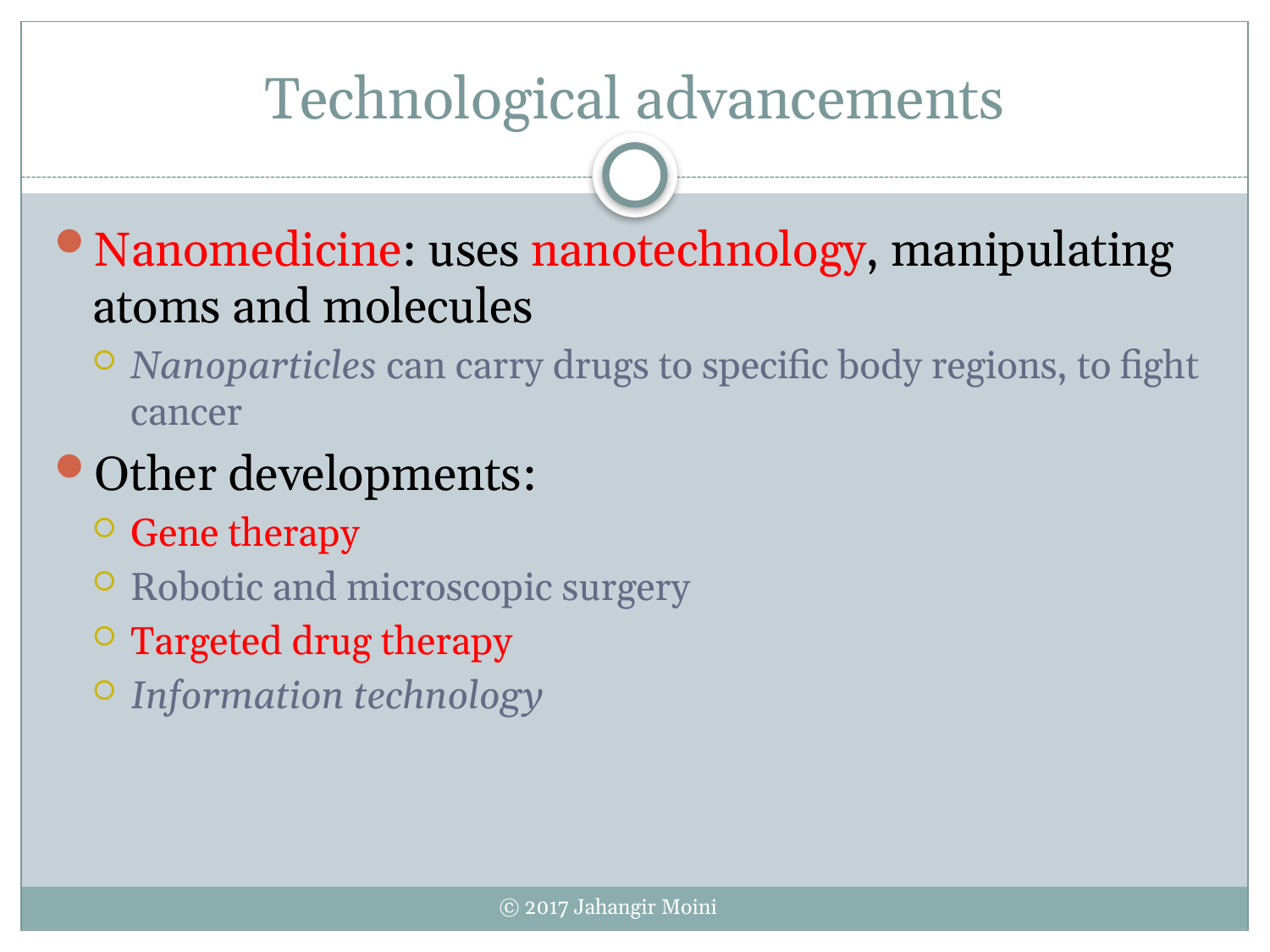

# Technological advancements
Nanomedicine: uses nanotechnology, manipulating atoms and molecules
Nanoparticles can carry drugs to specific body regions, to fight cancer
Other developments:
Gene therapy
Robotic and microscopic surgery
Targeted drug therapy
Information technology